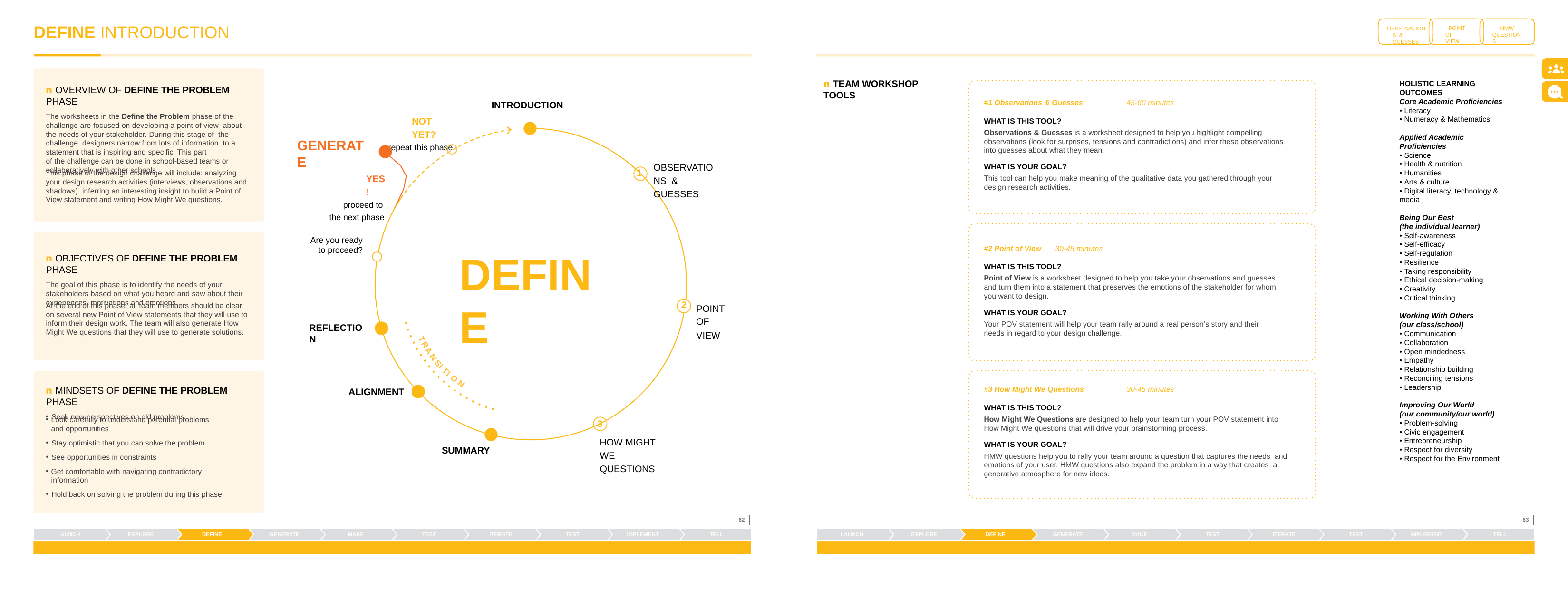

# DEFINE INTRODUCTION
POINT  OF VIEW
HMW  QUESTIONS
OBSERVATIONS  & GUESSES

n TEAM WORKSHOP TOOLS
n OVERVIEW OF DEFINE THE PROBLEM PHASE
The worksheets in the Define the Problem phase of the  challenge are focused on developing a point of view  about the needs of your stakeholder. During this stage of  the challenge, designers narrow from lots of information  to a statement that is inspiring and specific. This part
of the challenge can be done in school-based teams or  collaboratively with other schools.
HOLISTIC LEARNING
OUTCOMES
Core Academic Proficiencies
• Literacy
• Numeracy & Mathematics
Applied Academic Proficiencies
• Science
• Health & nutrition
• Humanities
• Arts & culture
• Digital literacy, technology & media

Being Our Best
(the individual learner)
• Self-awareness
• Self-efficacy
• Self-regulation
• Resilience
• Taking responsibility
• Ethical decision-making
• Creativity
• Critical thinking

Working With Others
(our class/school)
• Communication
• Collaboration
• Open mindedness
• Empathy
• Relationship building
• Reconciling tensions
• Leadership

Improving Our World
(our community/our world)
• Problem-solving
• Civic engagement
• Entrepreneurship
• Respect for diversity
• Respect for the Environment

#1 Observations & Guesses	45-60 minutes

WHAT IS THIS TOOL?
Observations & Guesses is a worksheet designed to help you highlight compelling  observations (look for surprises, tensions and contradictions) and infer these observations  into guesses about what they mean.
INTRODUCTION
NOT YET?
repeat this phase

GENERATE
OBSERVATIONS  & GUESSES
WHAT IS YOUR GOAL?
This tool can help you make meaning of the qualitative data you gathered through your  design research activities.
1
This phase of the design challenge will include: analyzing  your design research activities (interviews, observations and  shadows), inferring an interesting insight to build a Point of  View statement and writing How Might We questions.
YES!
proceed to  the next phase

Are you ready  to proceed?
#2 Point of View	30-45 minutes

WHAT IS THIS TOOL?
Point of View is a worksheet designed to help you take your observations and guesses  and turn them into a statement that preserves the emotions of the stakeholder for whom  you want to design.
DEFINE
n OBJECTIVES OF DEFINE THE PROBLEM PHASE
The goal of this phase is to identify the needs of your  stakeholders based on what you heard and saw about their  experiences, motivations and emotions.
2

POINT  OF VIEW
At the end of this phase, all team members should be clear  on several new Point of View statements that they will use to  inform their design work. The team will also generate How  Might We questions that they will use to generate solutions.
WHAT IS YOUR GOAL?
Your POV statement will help your team rally around a real person’s story and their  needs in regard to your design challenge.
REFLECTION
T
R
A
N
S
I
T

I
O
n MINDSETS OF DEFINE THE PROBLEM PHASE
Seek new perspectives on old problems
N
#3 How Might We Questions	30-45 minutes

WHAT IS THIS TOOL?
How Might We Questions are designed to help your team turn your POV statement into  How Might We questions that will drive your brainstorming process.
ALIGNMENT
3
HOW MIGHT  WE QUESTIONS
Look carefully to understand potential problems  and opportunities
Stay optimistic that you can solve the problem

WHAT IS YOUR GOAL?
HMW questions help you to rally your team around a question that captures the needs  and emotions of your user. HMW questions also expand the problem in a way that creates  a generative atmosphere for new ideas.
SUMMARY
See opportunities in constraints
Get comfortable with navigating contradictory  information
Hold back on solving the problem during this phase

62
63
LAUNCH
EXPLORE
DEFINE
GENERATE
MAKE
TEST
ITERATE
TEST
IMPLEMENT
TELL
LAUNCH
EXPLORE
DEFINE
GENERATE
MAKE
TEST
ITERATE
TEST
IMPLEMENT
TELL